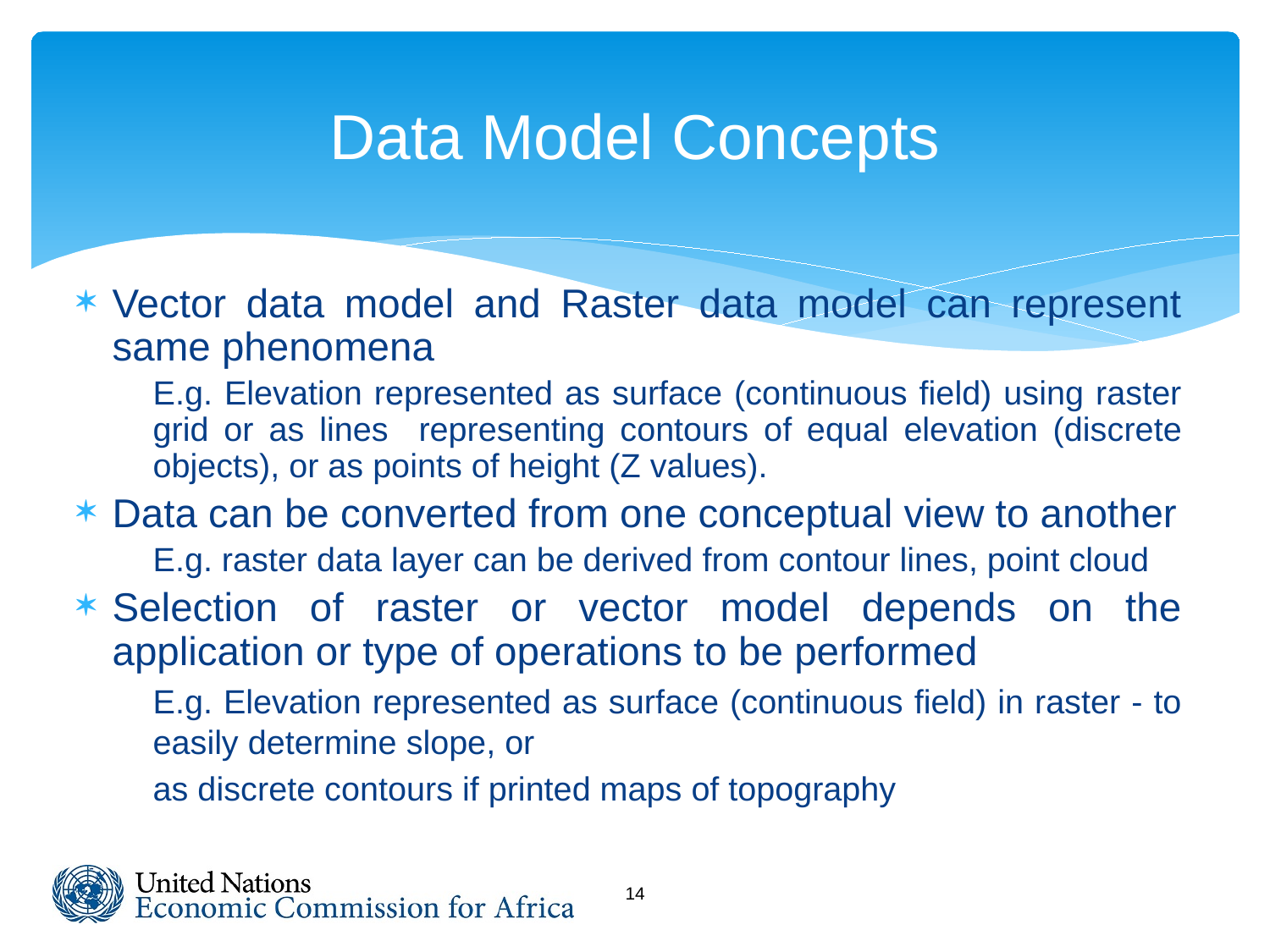

# Data Model Concepts
Vector data model and Raster data model can represent same phenomena
E.g. Elevation represented as surface (continuous field) using raster grid or as lines  representing contours of equal elevation (discrete objects), or as points of height (Z values).
Data can be converted from one conceptual view to another
E.g. raster data layer can be derived from contour lines, point cloud
Selection of raster or vector model depends on the application or type of operations to be performed
E.g. Elevation represented as surface (continuous field) in raster - to easily determine slope, or
as discrete contours if printed maps of topography
14